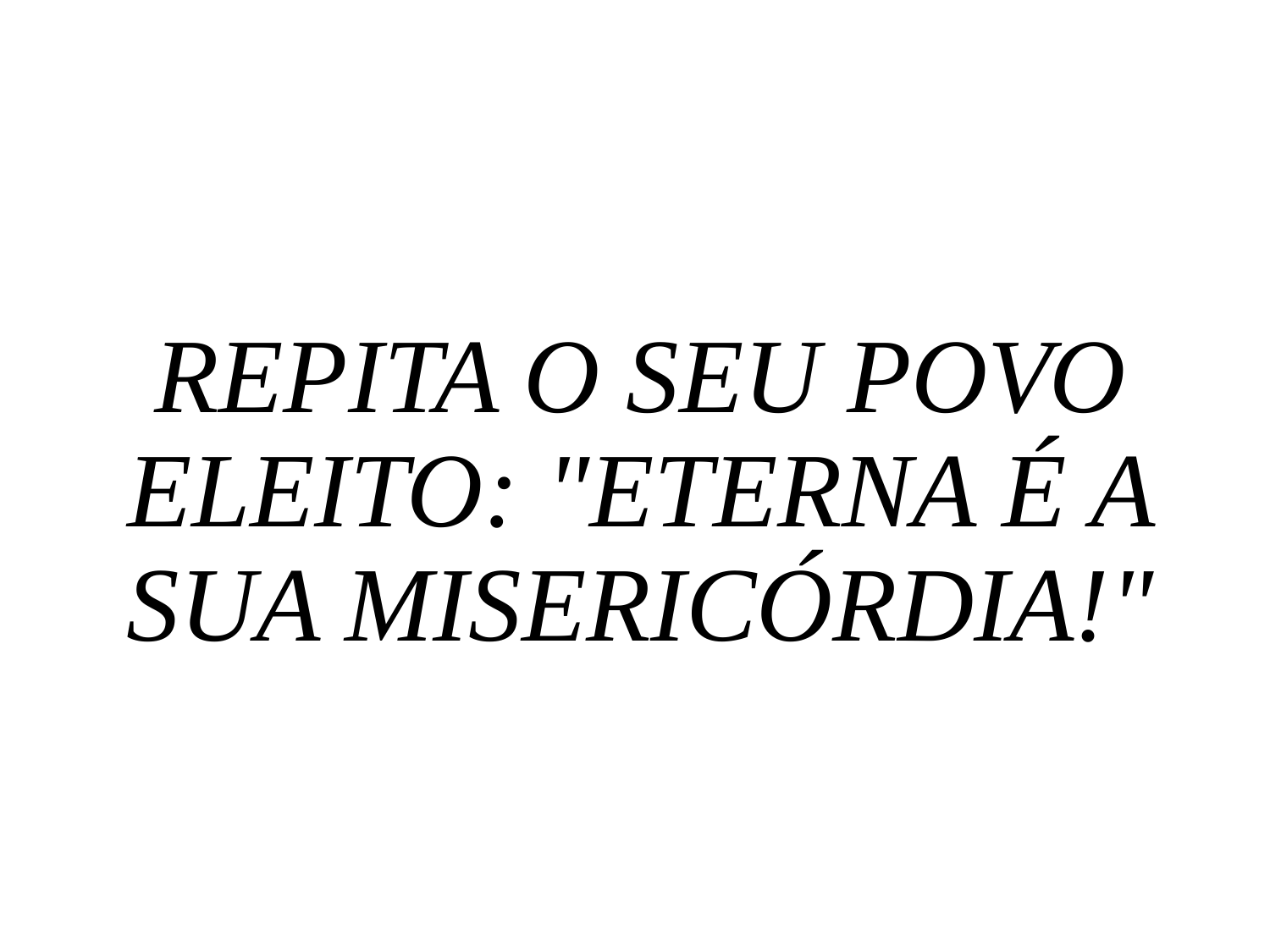

REPITA O SEU POVO ELEITO: "ETERNA É A SUA MISERICÓRDIA!"